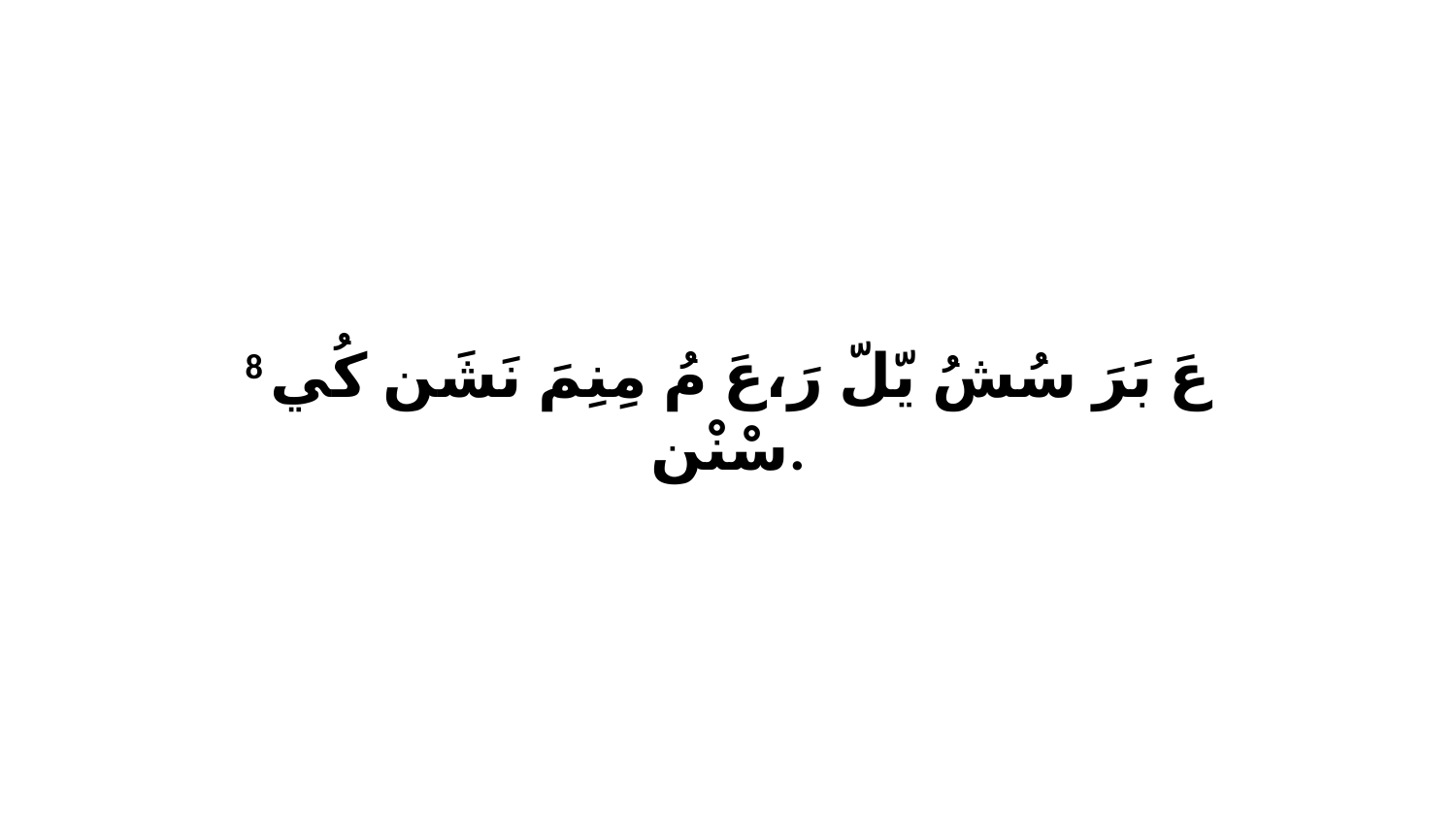

8 عَ بَرَ سُشُ يّلّ رَ،عَ مُ مِنِمَ نَشَن كُي سْنْن.